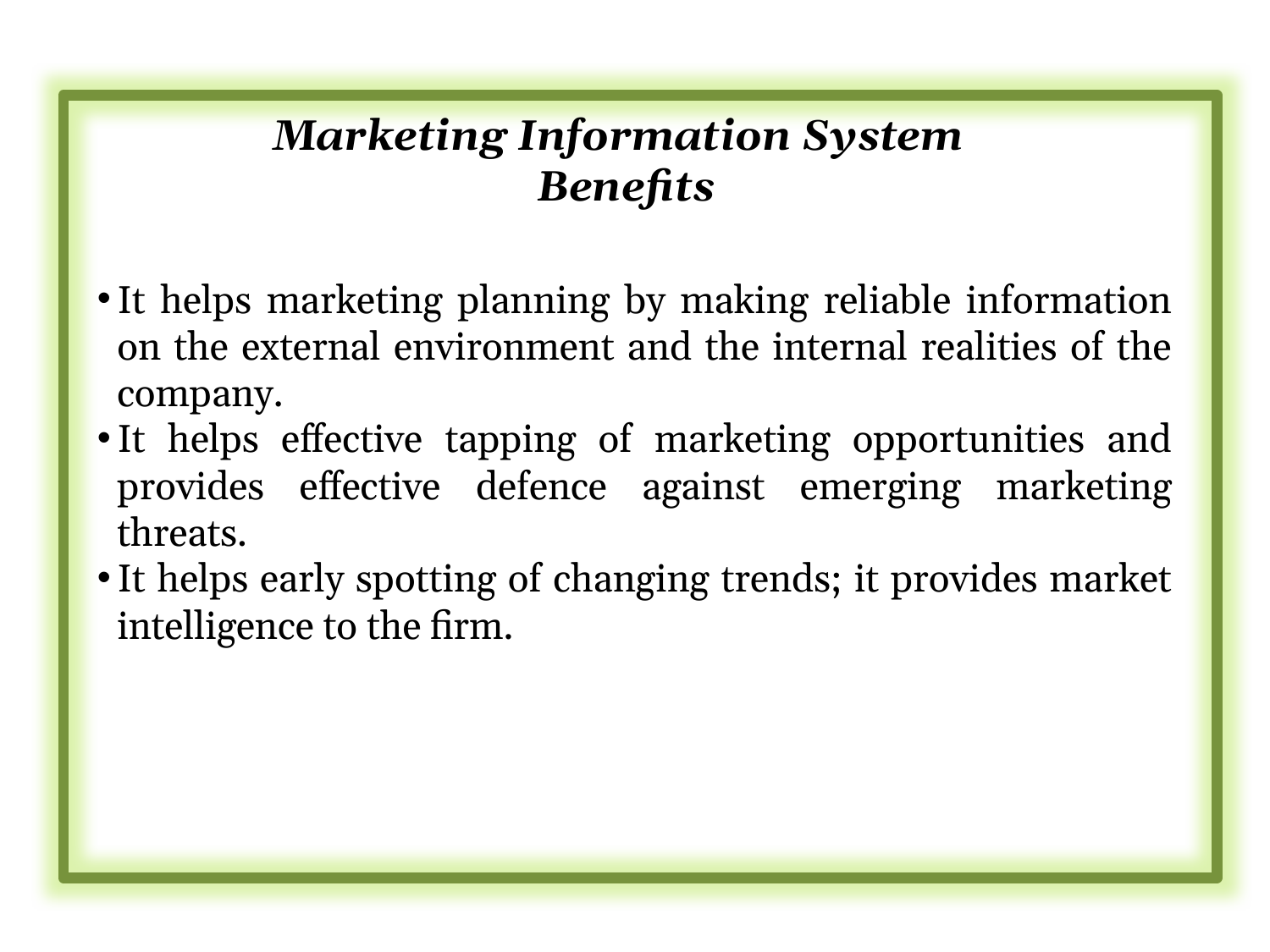

Marketing Information System Benefits
It helps marketing planning by making reliable information on the external environment and the internal realities of the company.
It helps effective tapping of marketing opportunities and provides effective defence against emerging marketing threats.
It helps early spotting of changing trends; it provides market intelligence to the firm.